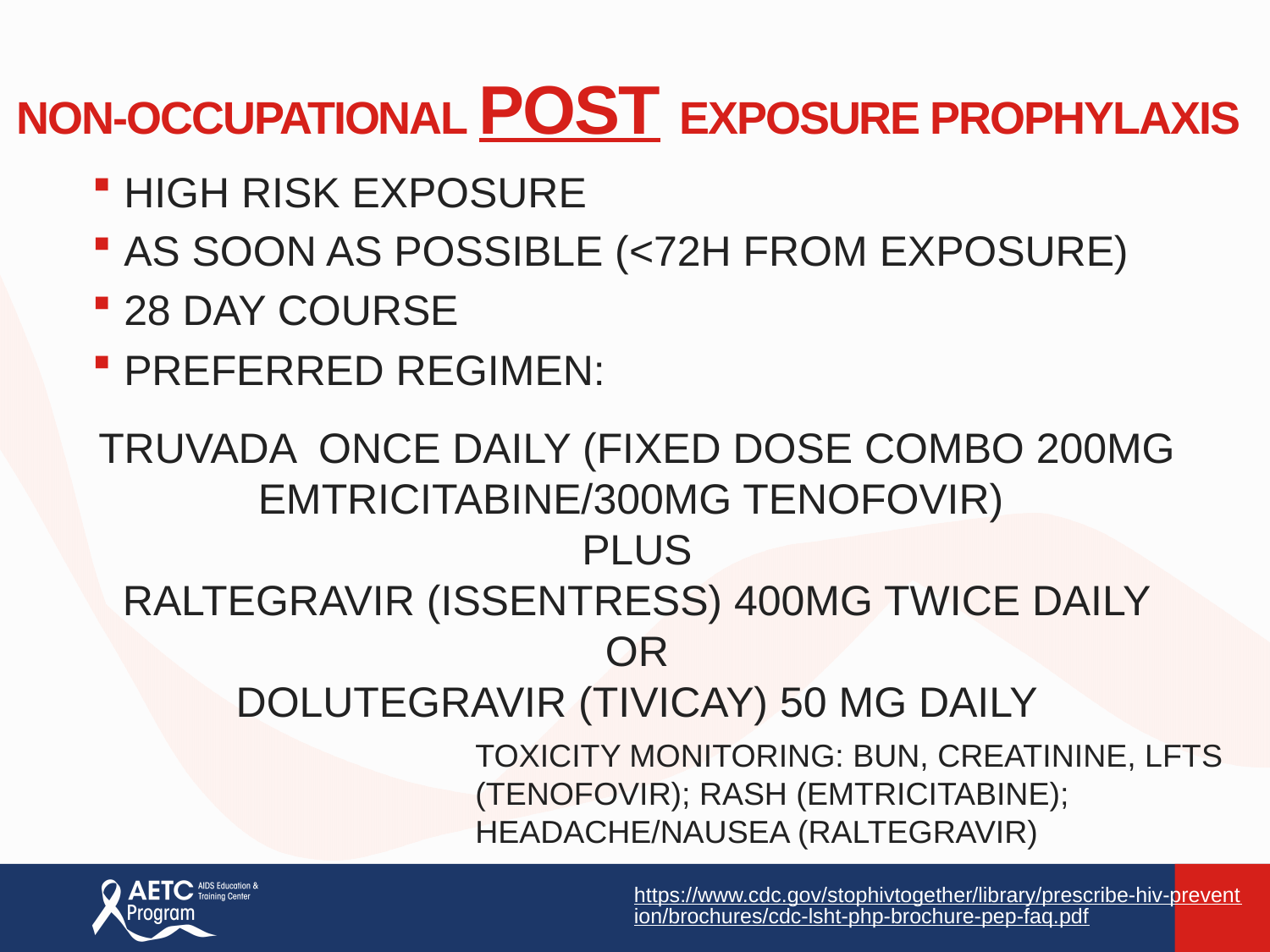

# Non-occupational Post Exposure Prophylaxis
High risk exposure
As soon as possible (<72h from exposure)
28 day course
Preferred regimen:

Truvada  once daily (fixed dose combo 200mg emtricitabine/300mg tenofovir)
PLUS
Raltegravir (Issentress) 400mg twice daily
OR
Dolutegravir (Tivicay) 50 mg daily

Toxicity monitoring: BUN, creatinine, LFTs (tenofovir); rash (emtricitabine); headache/nausea (raltegravir)
https://www.cdc.gov/stophivtogether/library/prescribe-hiv-prevention/brochures/cdc-lsht-php-brochure-pep-faq.pdf